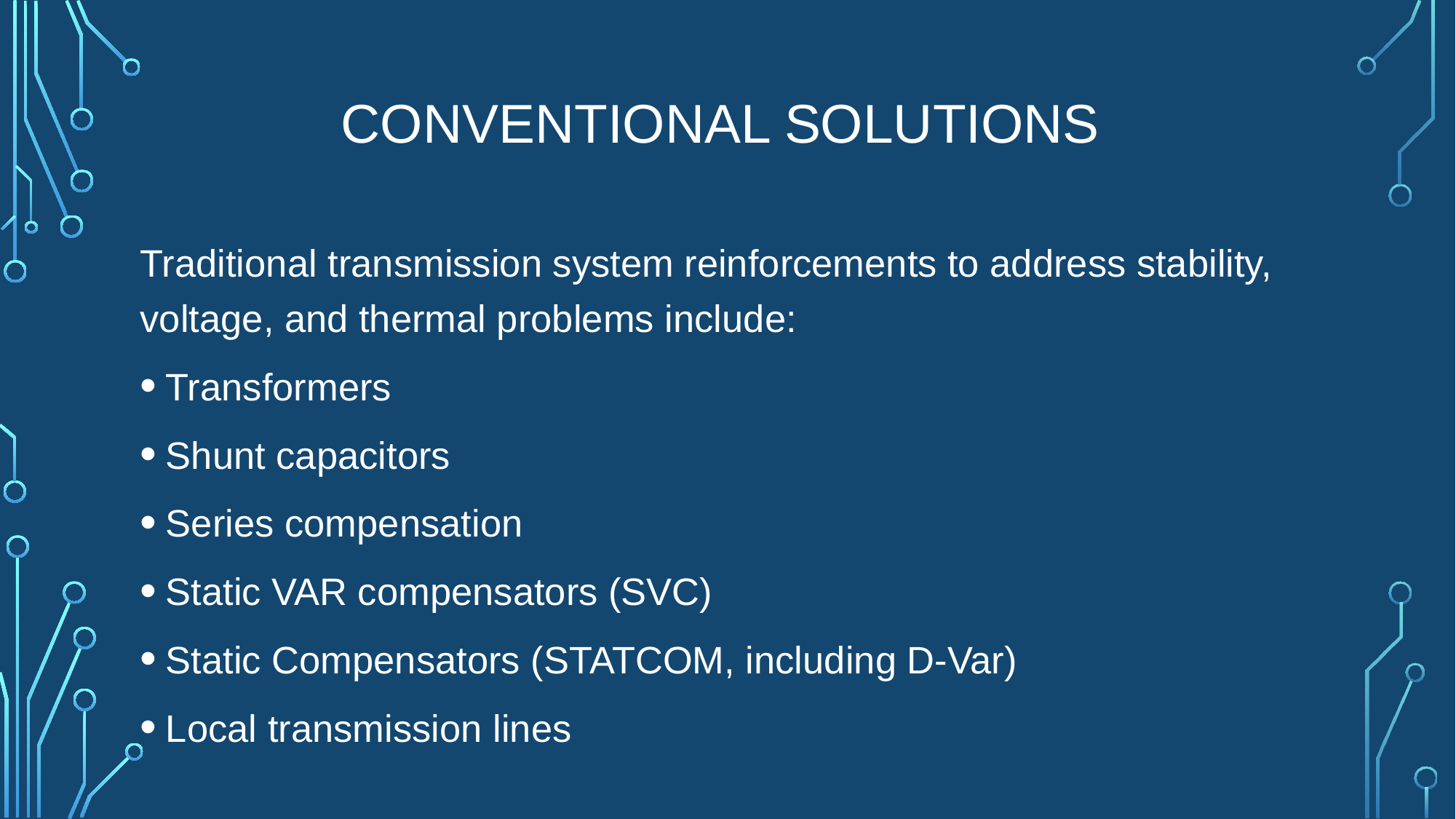

# Conventional solutions

Traditional transmission system reinforcements to address stability, voltage, and thermal problems include:
Transformers
Shunt capacitors
Series compensation
Static VAR compensators (SVC)
Static Compensators (STATCOM, including D-Var)
Local transmission lines